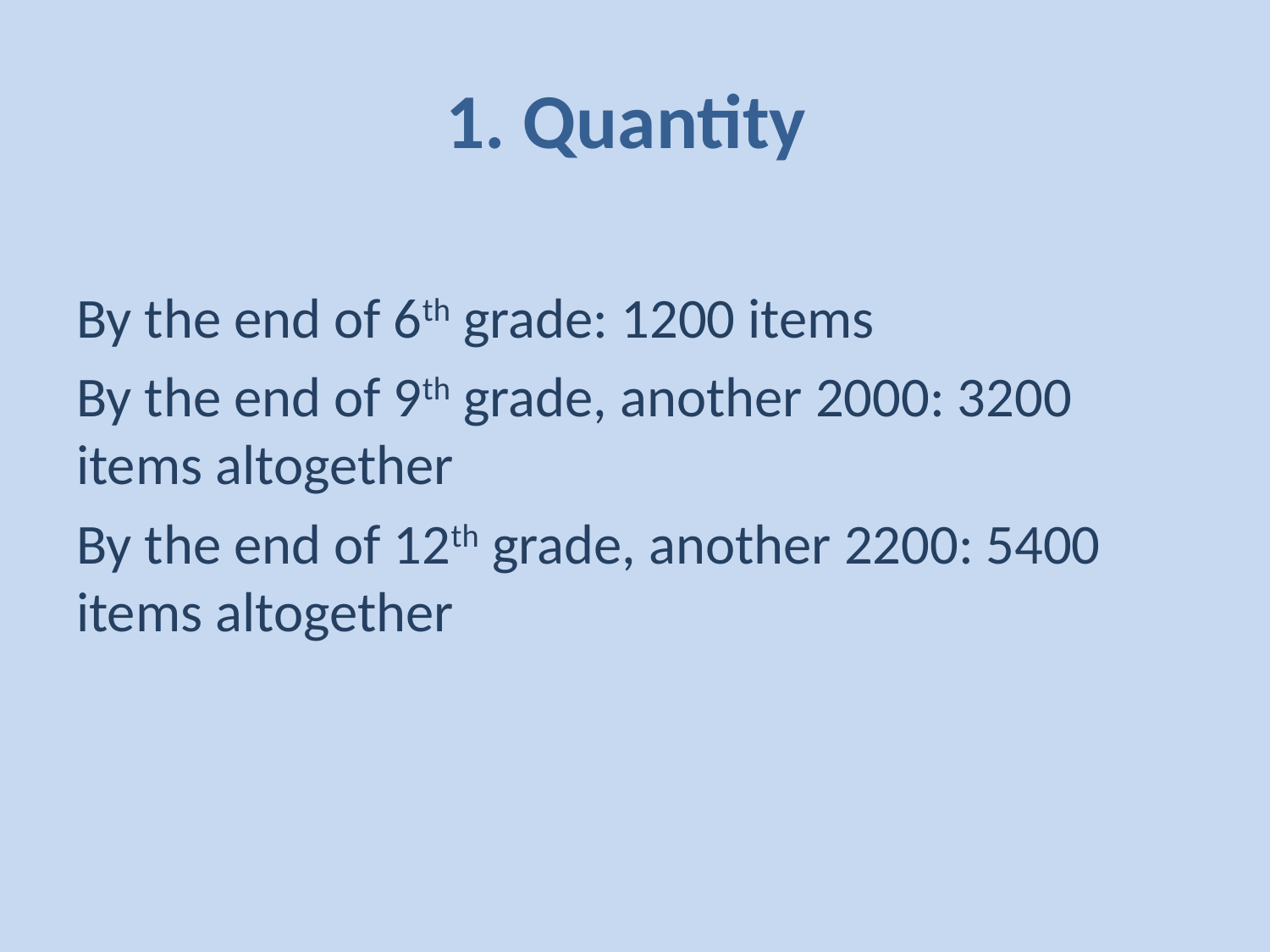

# 1. Quantity
By the end of 6th grade: 1200 items
By the end of 9th grade, another 2000: 3200 items altogether
By the end of 12th grade, another 2200: 5400 items altogether